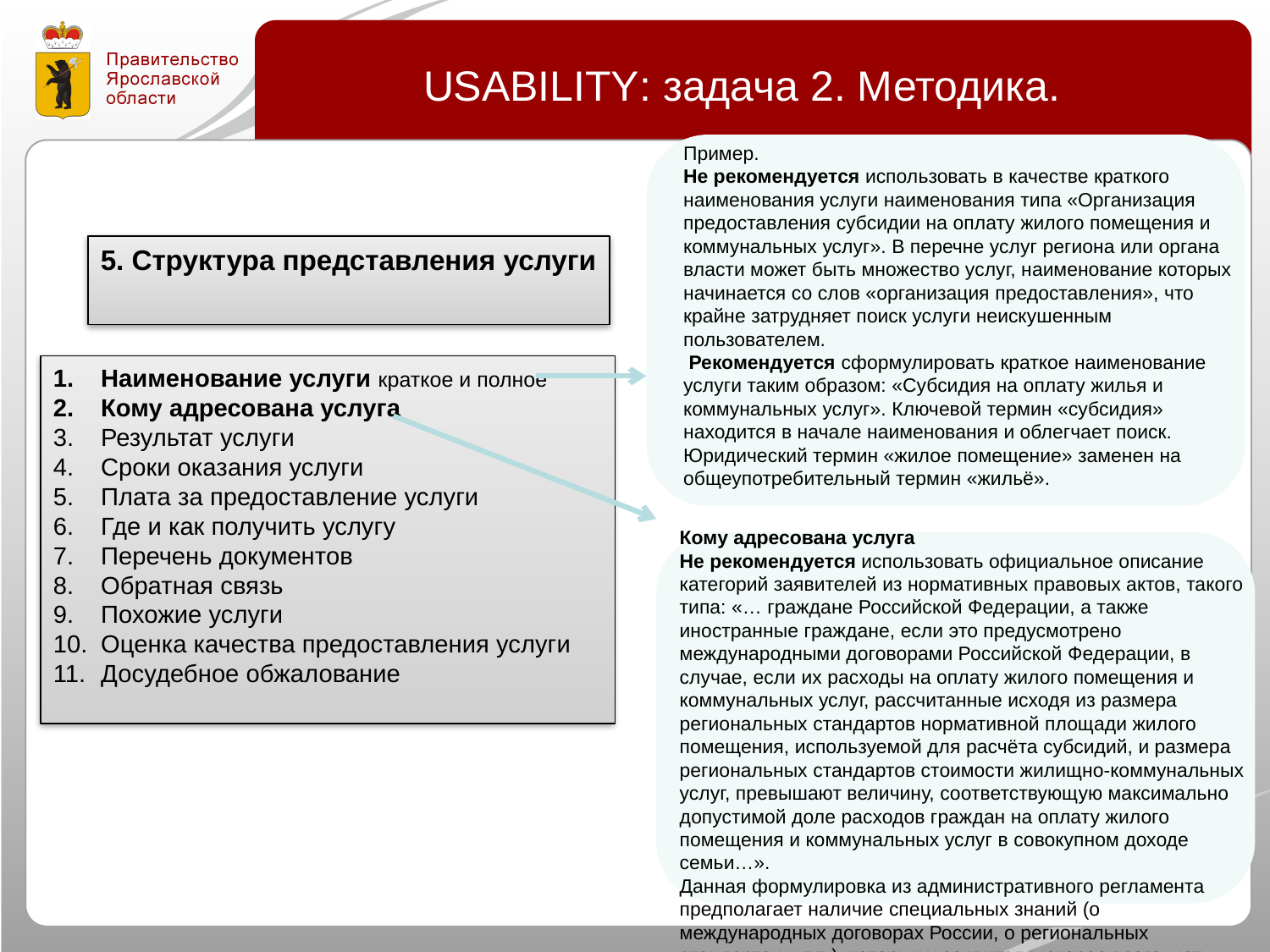

USABILITY: задача 2. Методика.

Пример.
Не рекомендуется использовать в качестве краткого наименования услуги наименования типа «Организация предоставления субсидии на оплату жилого помещения и коммунальных услуг». В перечне услуг региона или органа власти может быть множество услуг, наименование которых начинается со слов «организация предоставления», что крайне затрудняет поиск услуги неискушенным пользователем.
 Рекомендуется сформулировать краткое наименование услуги таким образом: «Субсидия на оплату жилья и коммунальных услуг». Ключевой термин «субсидия» находится в начале наименования и облегчает поиск. Юридический термин «жилое помещение» заменен на общеупотребительный термин «жильё».
5. Структура представления услуги

Наименование услуги краткое и полное
Кому адресована услуга
Результат услуги
Сроки оказания услуги
Плата за предоставление услуги
Где и как получить услугу
Перечень документов
Обратная связь
Похожие услуги
Оценка качества предоставления услуги
Досудебное обжалование

Кому адресована услуга
Не рекомендуется использовать официальное описание категорий заявителей из нормативных правовых актов, такого типа: «… граждане Российской Федерации, а также иностранные граждане, если это предусмотрено международными договорами Российской Федерации, в случае, если их расходы на оплату жилого помещения и коммунальных услуг, рассчитанные исходя из размера региональных стандартов нормативной площади жилого помещения, используемой для расчёта субсидий, и размера региональных стандартов стоимости жилищно-коммунальных услуг, превышают величину, соответствующую максимально допустимой доле расходов граждан на оплату жилого помещения и коммунальных услуг в совокупном доходе семьи…».
Данная формулировка из административного регламента предполагает наличие специальных знаний (о международных договорах России, о региональных стандартах и т.п.), которых у заявителя, скорее всего, нет.